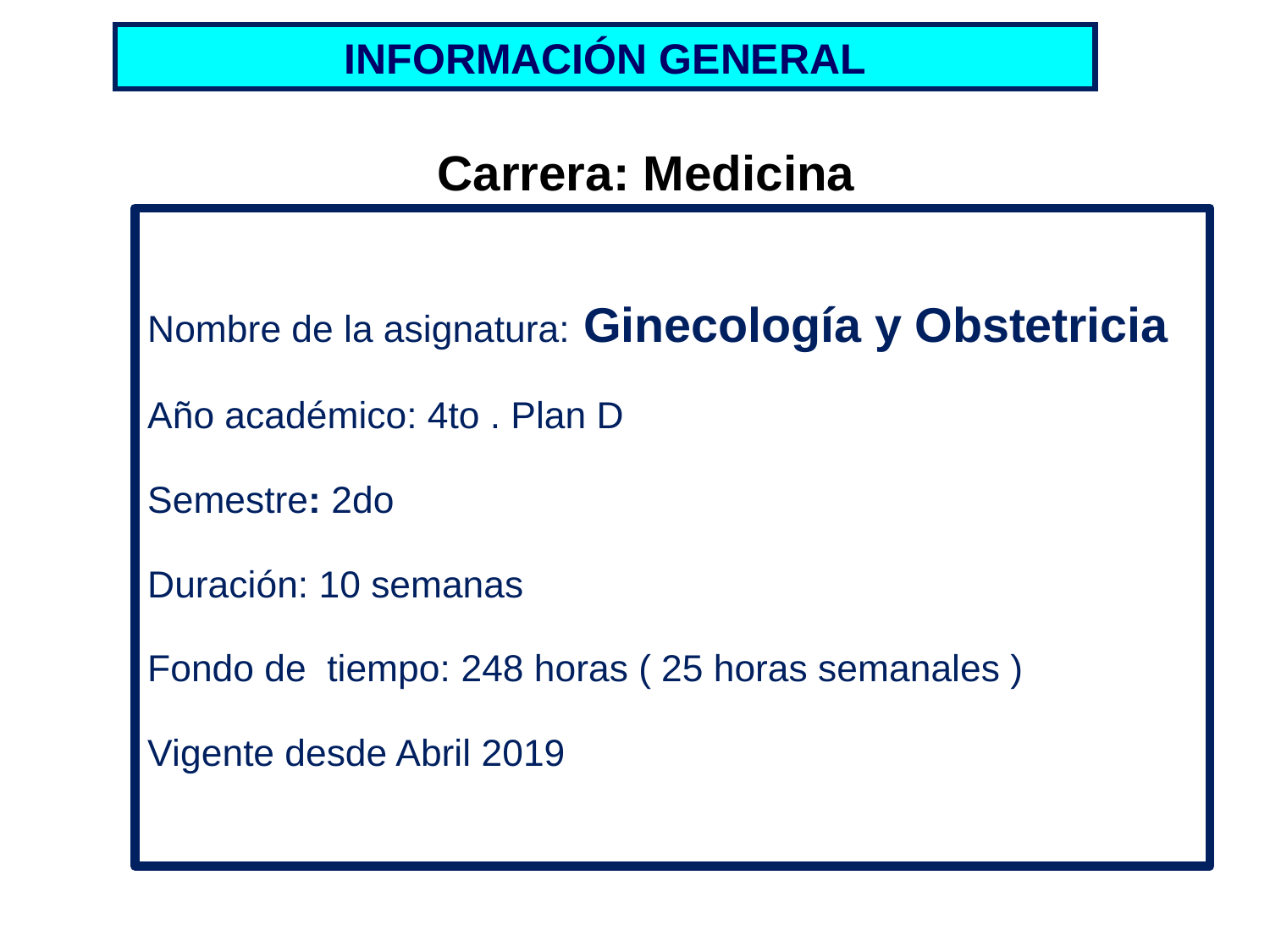

INFORMACIÓN GENERAL
Carrera: Medicina

Nombre de la asignatura: Ginecología y Obstetricia
Año académico: 4to . Plan D

Semestre: 2do

Duración: 10 semanas
Fondo de  tiempo: 248 horas ( 25 horas semanales )

Vigente desde Abril 2019